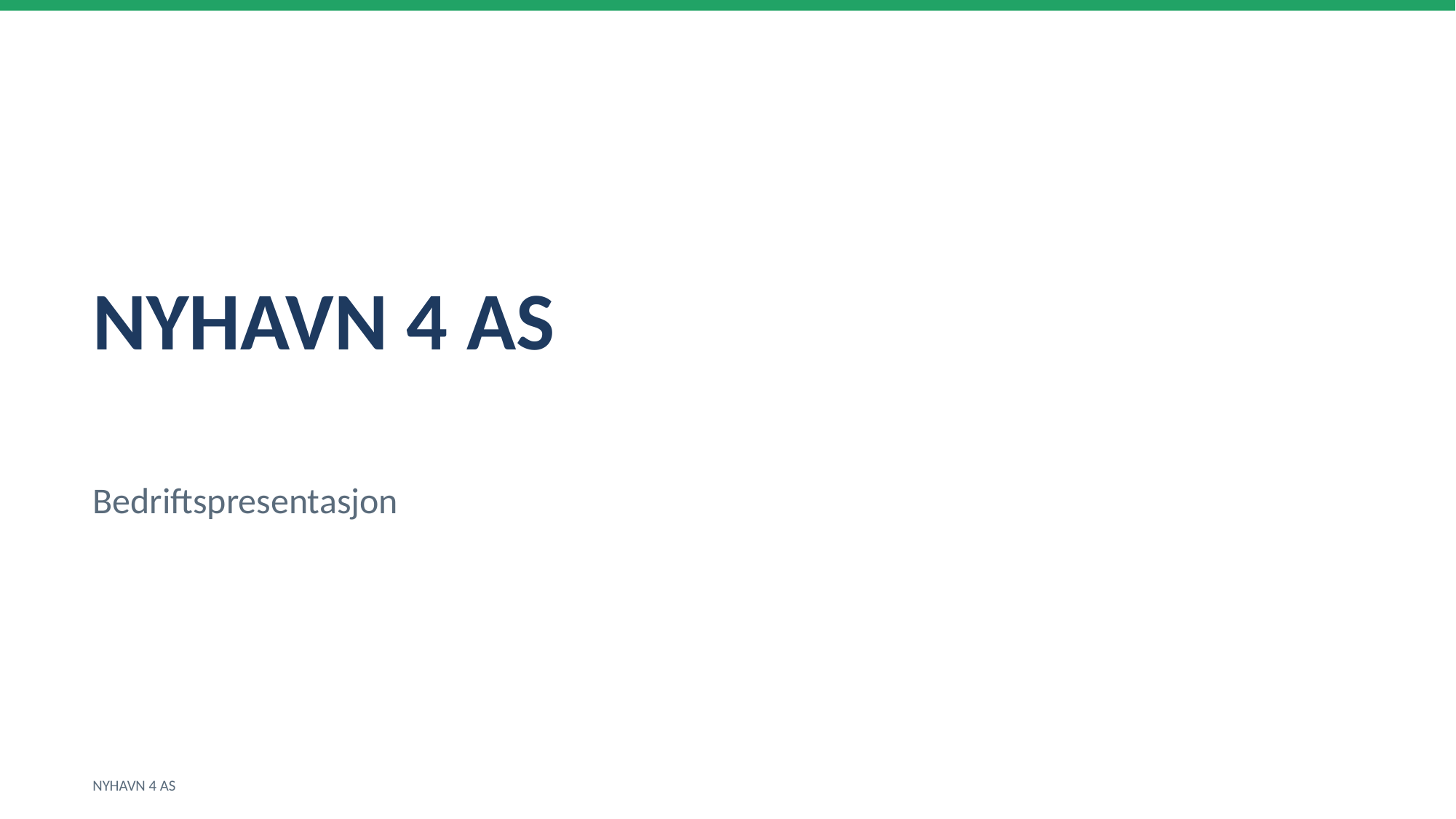

NYHAVN 4 AS
Bedriftspresentasjon
NYHAVN 4 AS